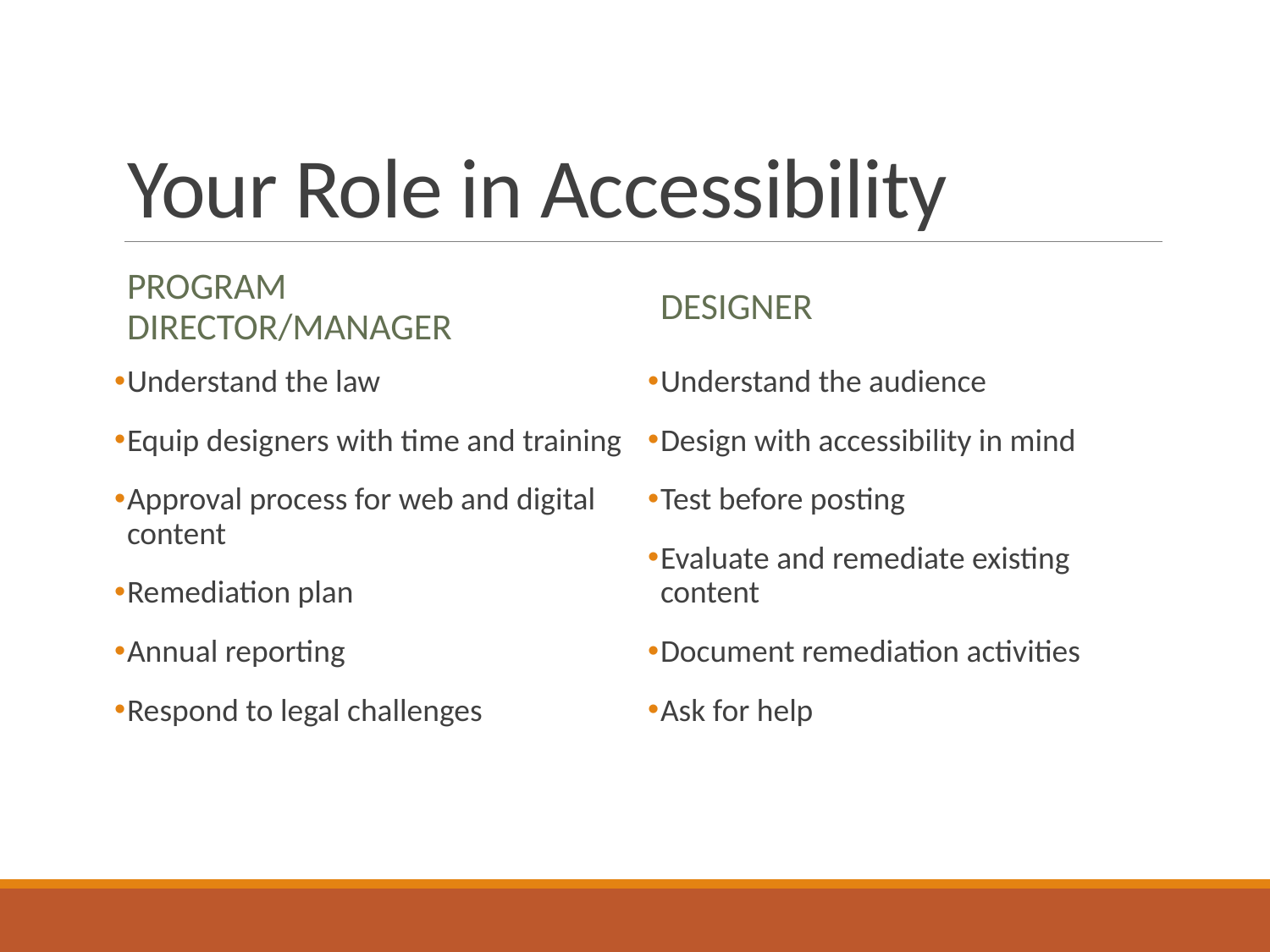

# Your Role in Accessibility
Program Director/Manager
Designer
Understand the law
Equip designers with time and training
Approval process for web and digital content
Remediation plan
Annual reporting
Respond to legal challenges
Understand the audience
Design with accessibility in mind
Test before posting
Evaluate and remediate existing content
Document remediation activities
Ask for help